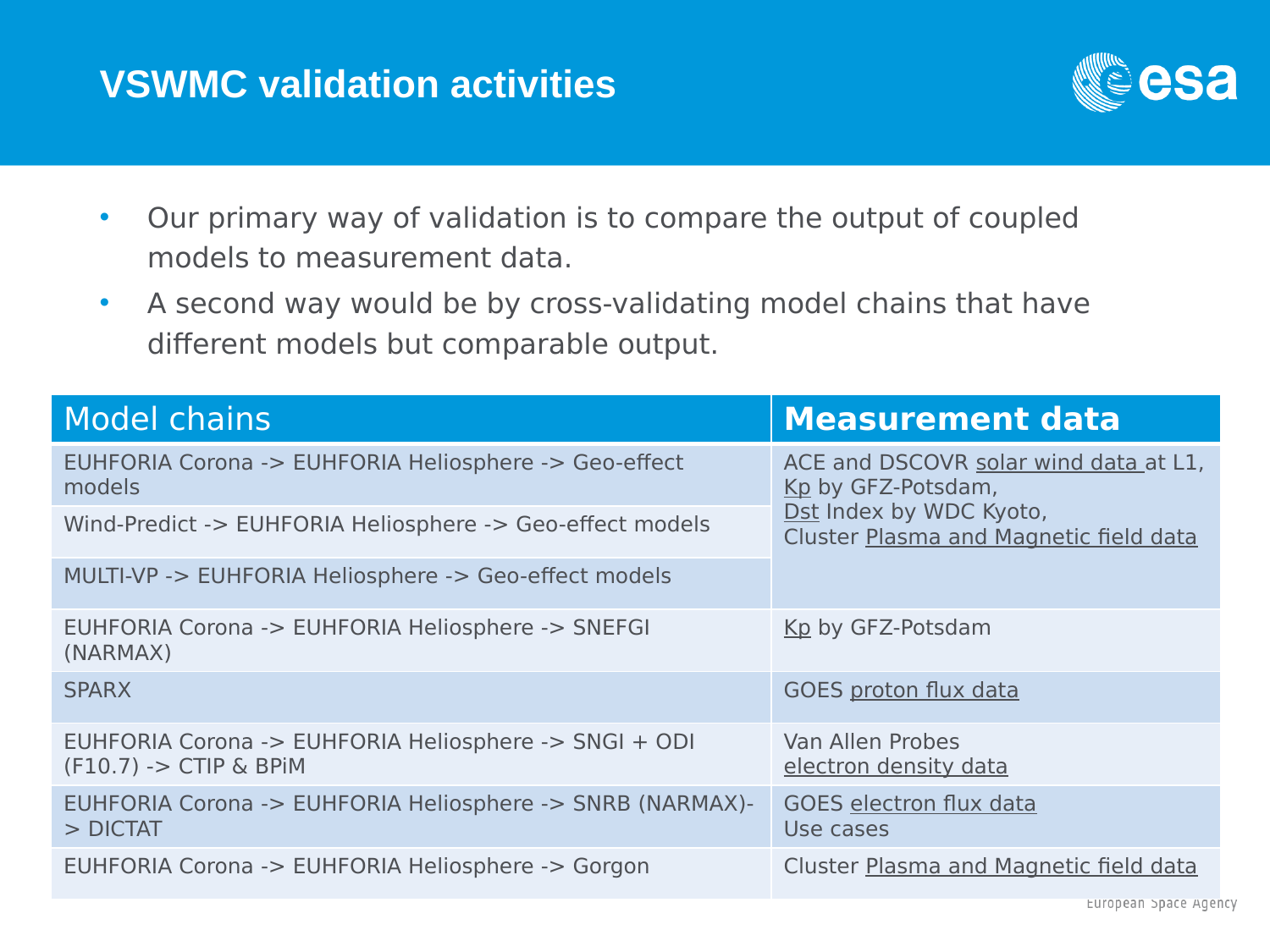

# VSWMC validation activities
Our primary way of validation is to compare the output of coupled models to measurement data.
A second way would be by cross-validating model chains that have different models but comparable output.
| Model chains | Measurement data |
| --- | --- |
| EUHFORIA Corona -> EUHFORIA Heliosphere -> Geo-effect models | ACE and DSCOVR solar wind data at L1, Kp by GFZ-Potsdam, Dst Index by WDC Kyoto, Cluster Plasma and Magnetic field data |
| Wind-Predict -> EUHFORIA Heliosphere -> Geo-effect models |  |
| MULTI-VP -> EUHFORIA Heliosphere -> Geo-effect models |  |
| EUHFORIA Corona -> EUHFORIA Heliosphere -> SNEFGI (NARMAX) | Kp by GFZ-Potsdam |
| SPARX | GOES proton flux data |
| EUHFORIA Corona -> EUHFORIA Heliosphere -> SNGI + ODI (F10.7) -> CTIP & BPiM | Van Allen Probes electron density data |
| EUHFORIA Corona -> EUHFORIA Heliosphere -> SNRB (NARMAX)-> DICTAT | GOES electron flux data Use cases |
| EUHFORIA Corona -> EUHFORIA Heliosphere -> Gorgon | Cluster Plasma and Magnetic field data |